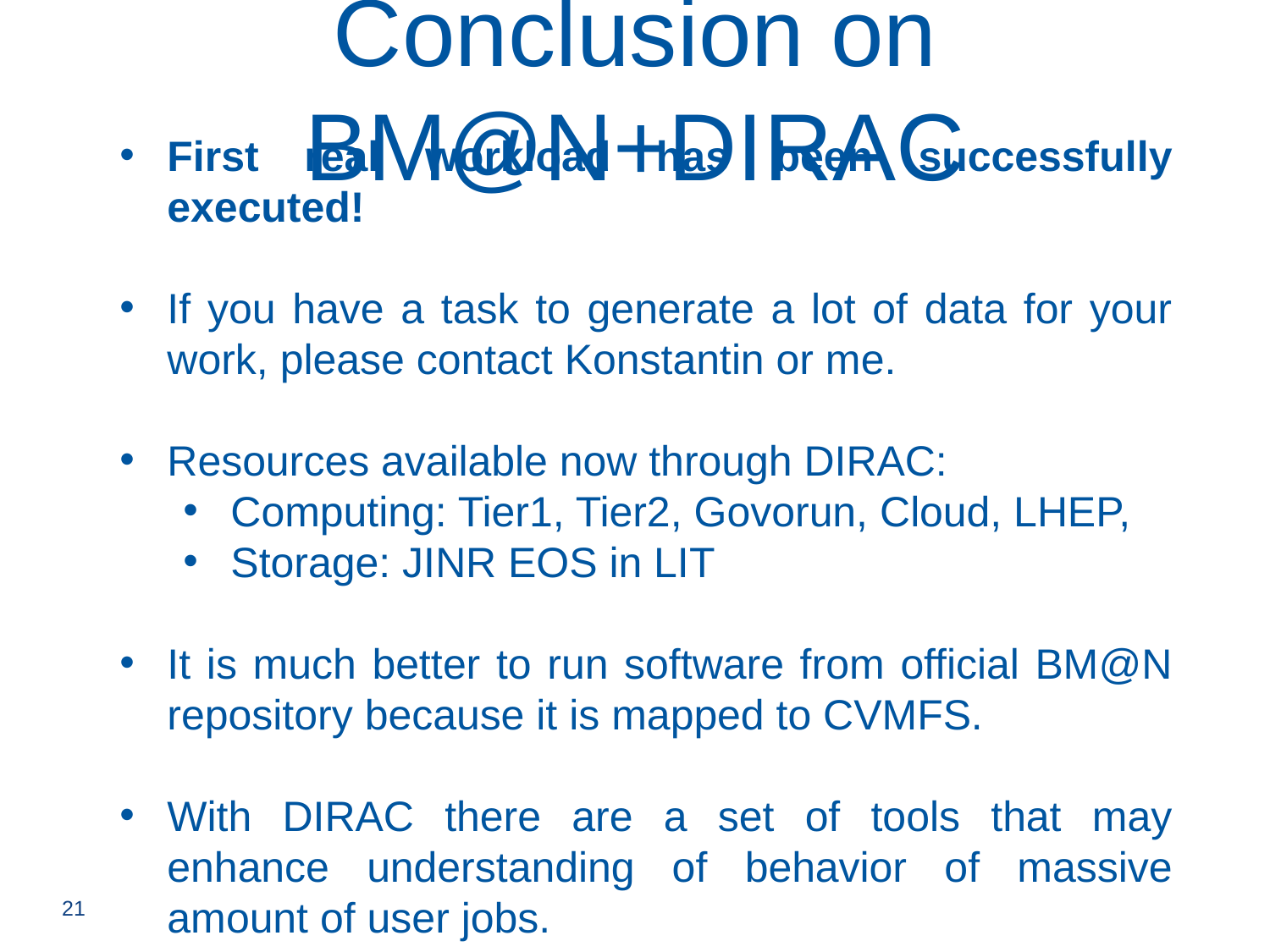

Conclusion on BM@N+DIRAC
First real workload has been successfully executed!

If you have a task to generate a lot of data for your work, please contact Konstantin or me.

Resources available now through DIRAC:
Computing: Tier1, Tier2, Govorun, Cloud, LHEP,
Storage: JINR EOS in LIT

It is much better to run software from official BM@N repository because it is mapped to CVMFS.

With DIRAC there are a set of tools that may enhance understanding of behavior of massive amount of user jobs.

21